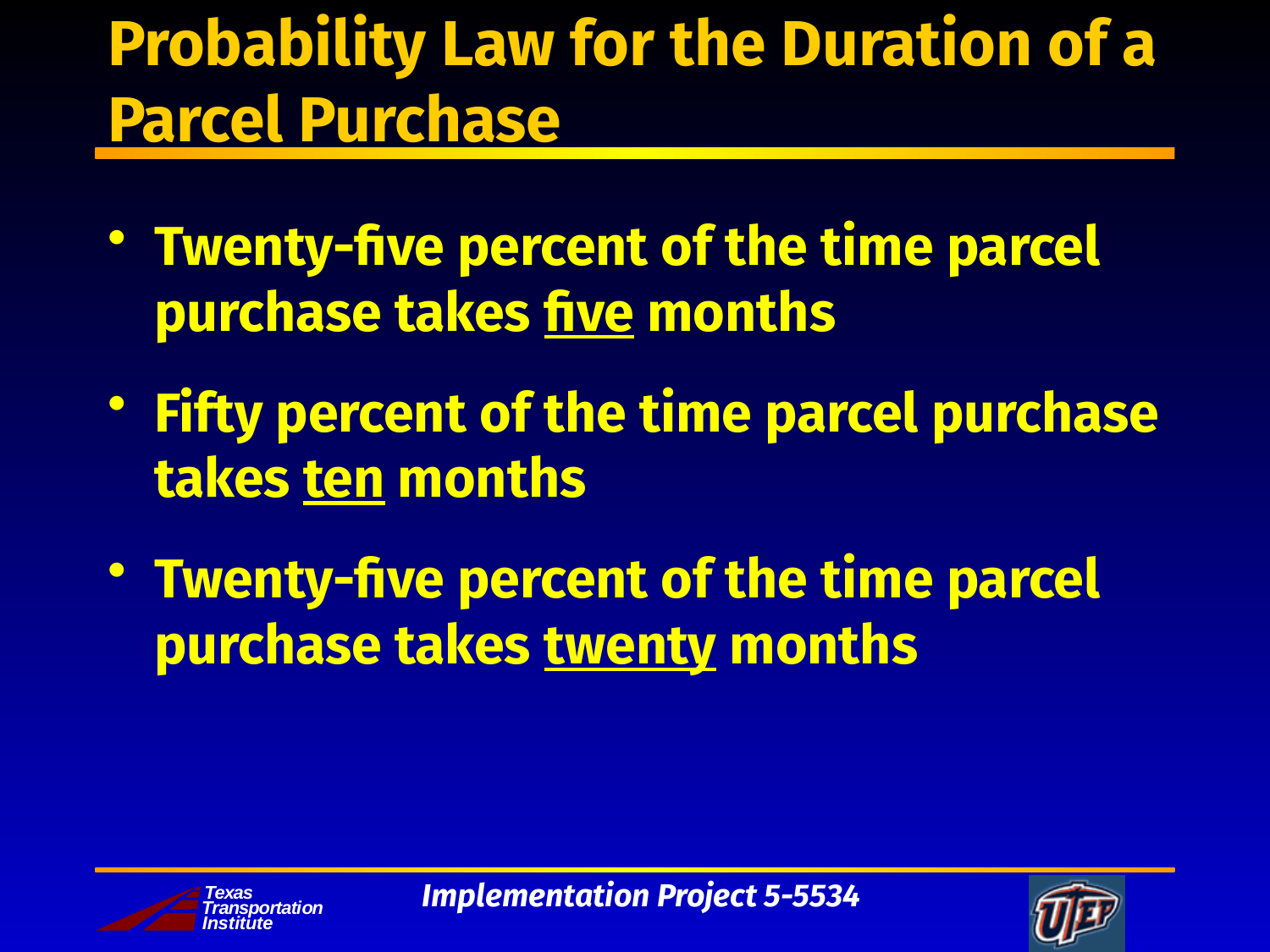

# Probability Law for the Duration of a Parcel Purchase
Twenty-five percent of the time parcel purchase takes five months
Fifty percent of the time parcel purchase takes ten months
Twenty-five percent of the time parcel purchase takes twenty months